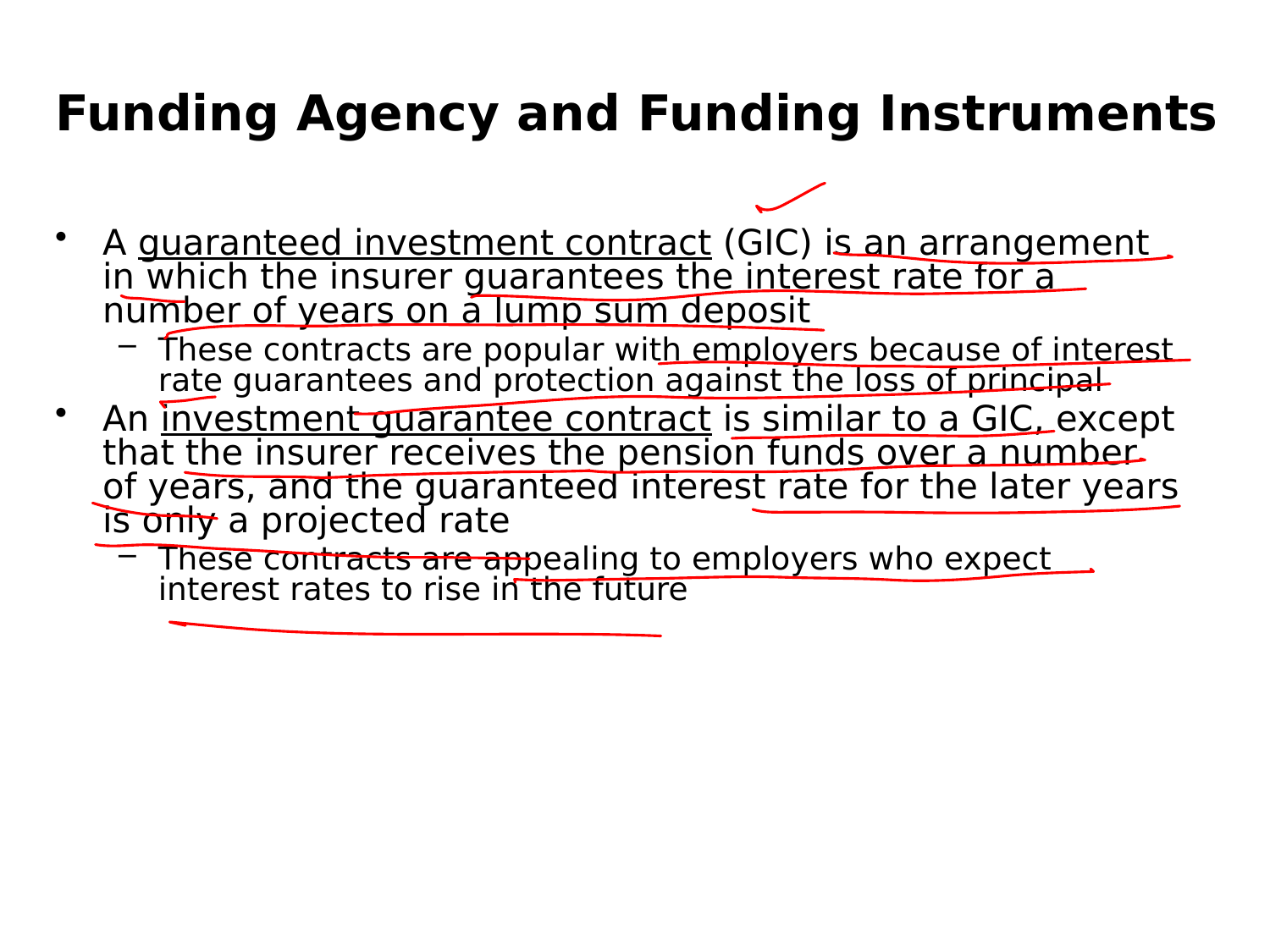

Funding Agency and Funding Instruments
A guaranteed investment contract (GIC) is an arrangement in which the insurer guarantees the interest rate for a number of years on a lump sum deposit
These contracts are popular with employers because of interest rate guarantees and protection against the loss of principal
An investment guarantee contract is similar to a GIC, except that the insurer receives the pension funds over a number of years, and the guaranteed interest rate for the later years is only a projected rate
These contracts are appealing to employers who expect interest rates to rise in the future